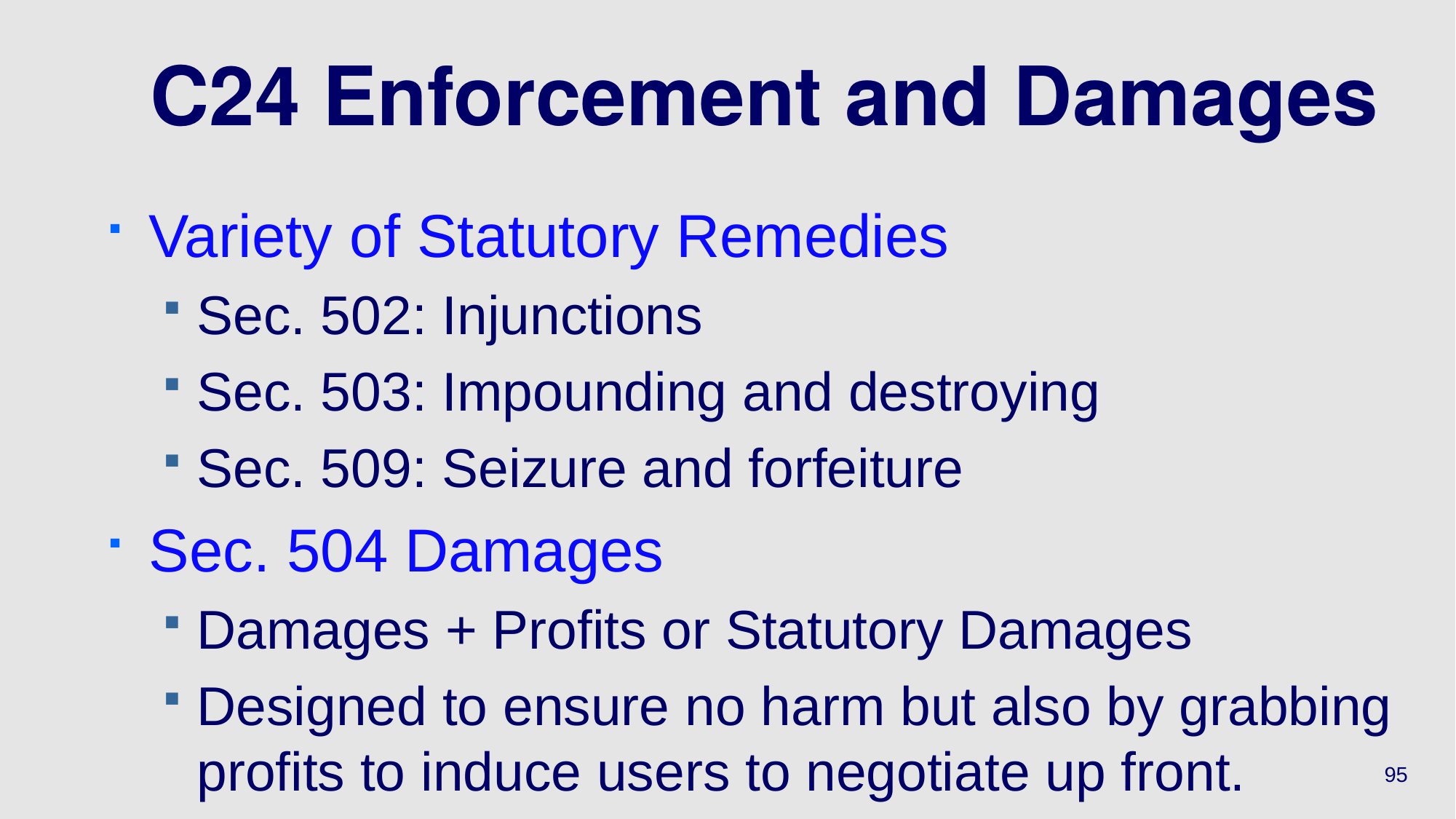

# C24 Enforcement and Damages
Variety of Statutory Remedies
Sec. 502: Injunctions
Sec. 503: Impounding and destroying
Sec. 509: Seizure and forfeiture
Sec. 504 Damages
Damages + Profits or Statutory Damages
Designed to ensure no harm but also by grabbing profits to induce users to negotiate up front.

95